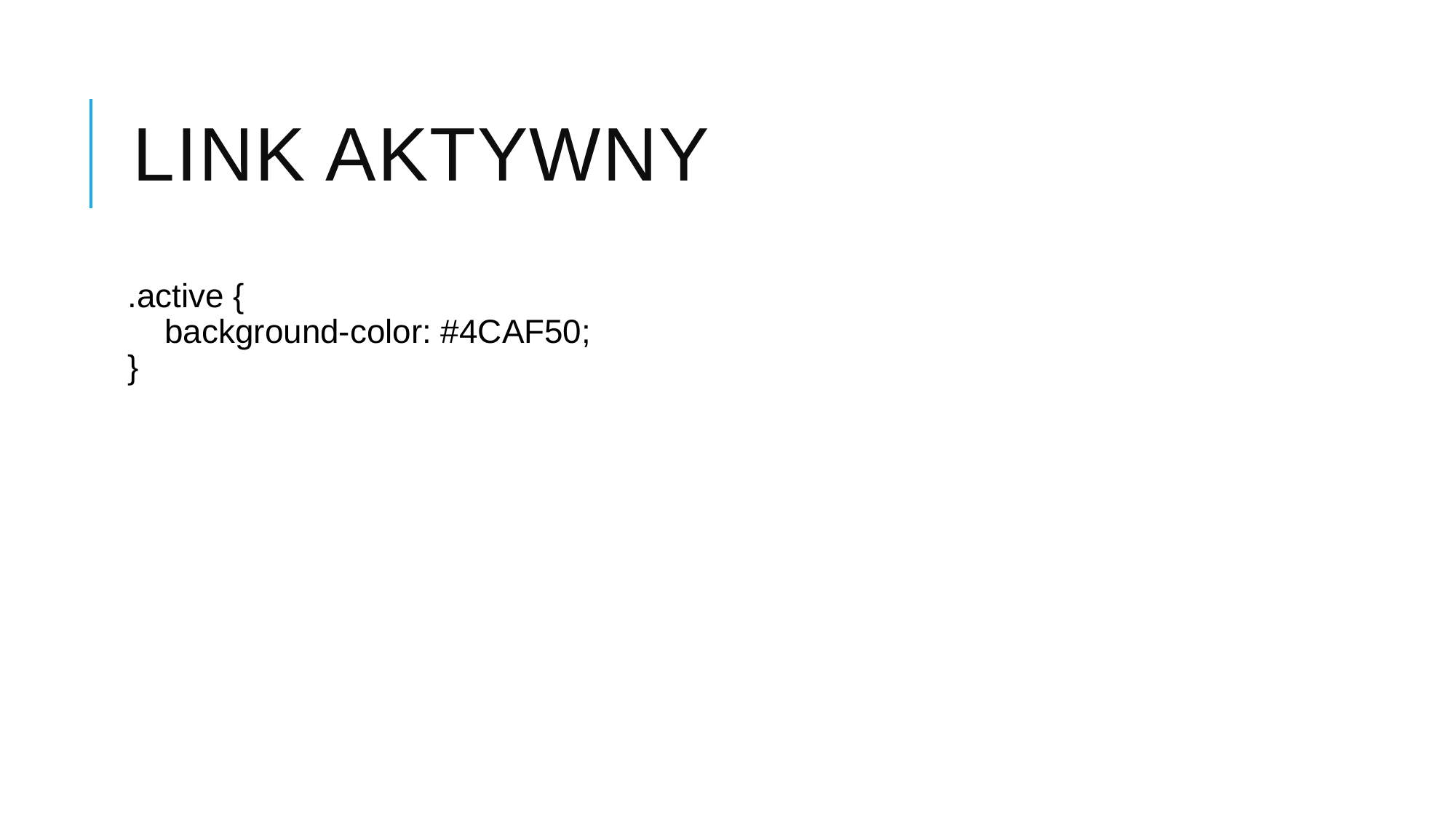

# Link aktywny
.active {
    background-color: #4CAF50;
}